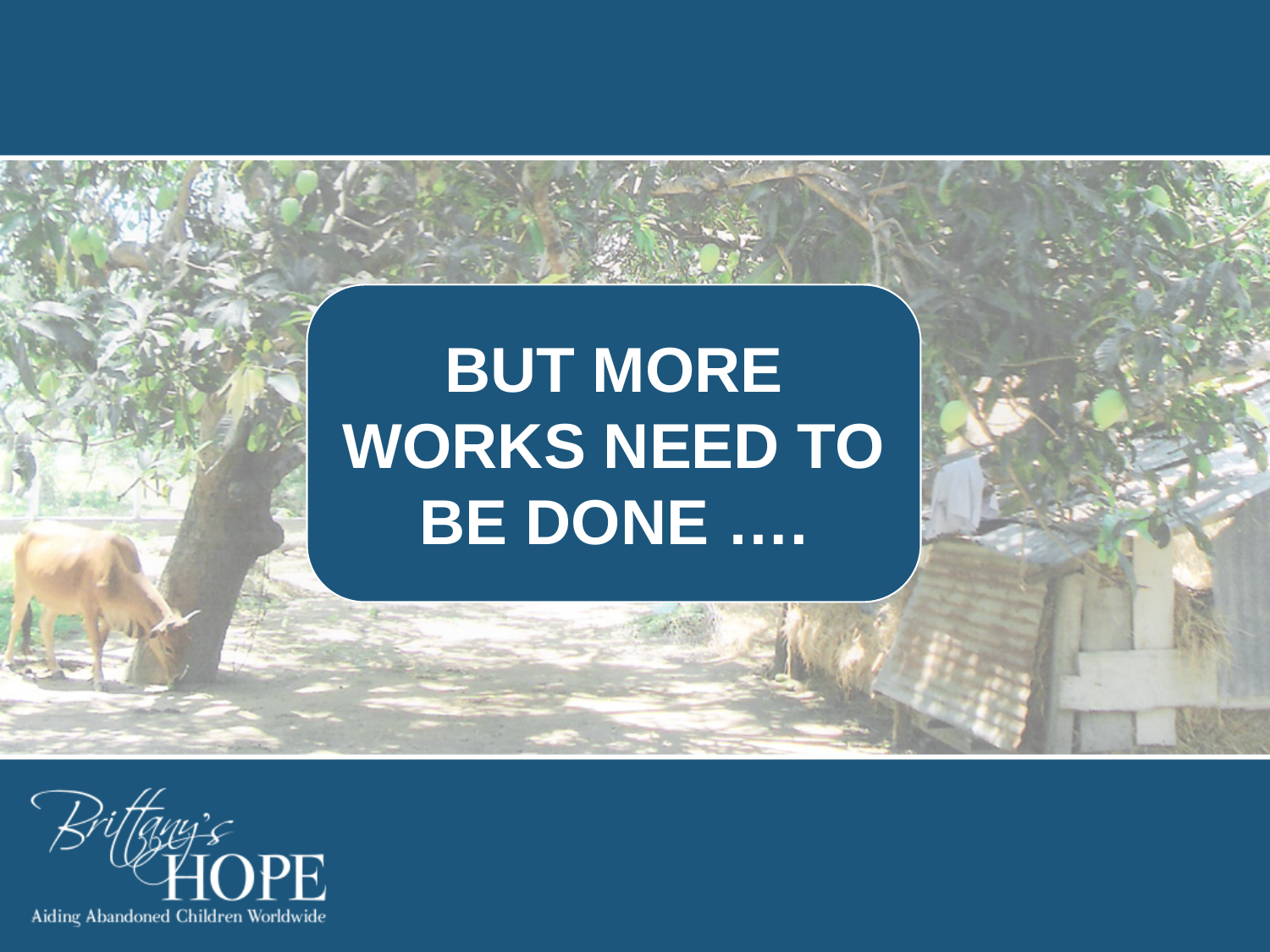

#

BUT MORE WORKS NEED TO BE DONE ….